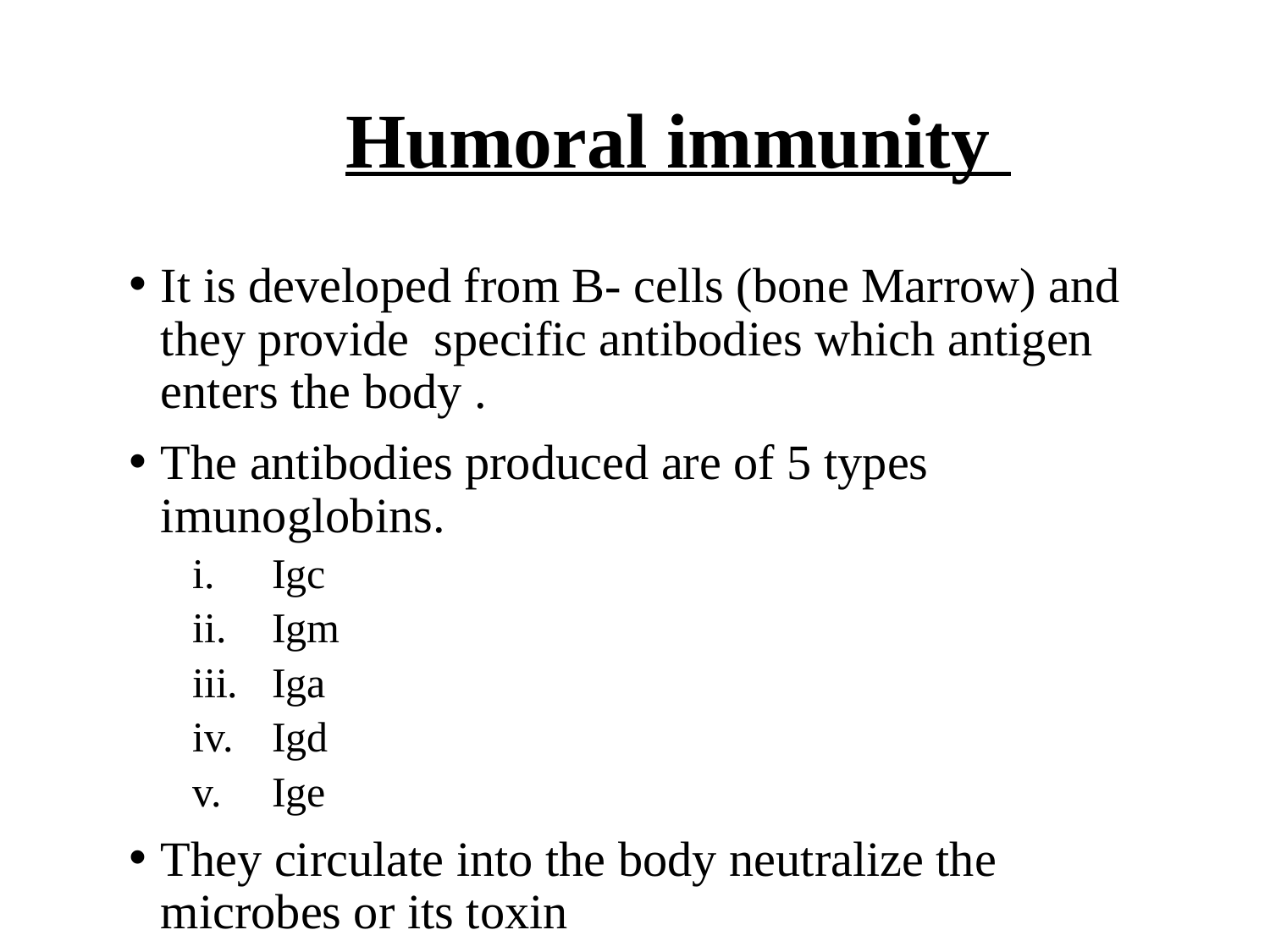

# Humoral immunity
It is developed from B- cells (bone Marrow) and they provide  specific antibodies which antigen enters the body .
The antibodies produced are of 5 types imunoglobins.
Igc
Igm
Iga
Igd
Ige
They circulate into the body neutralize the microbes or its toxin